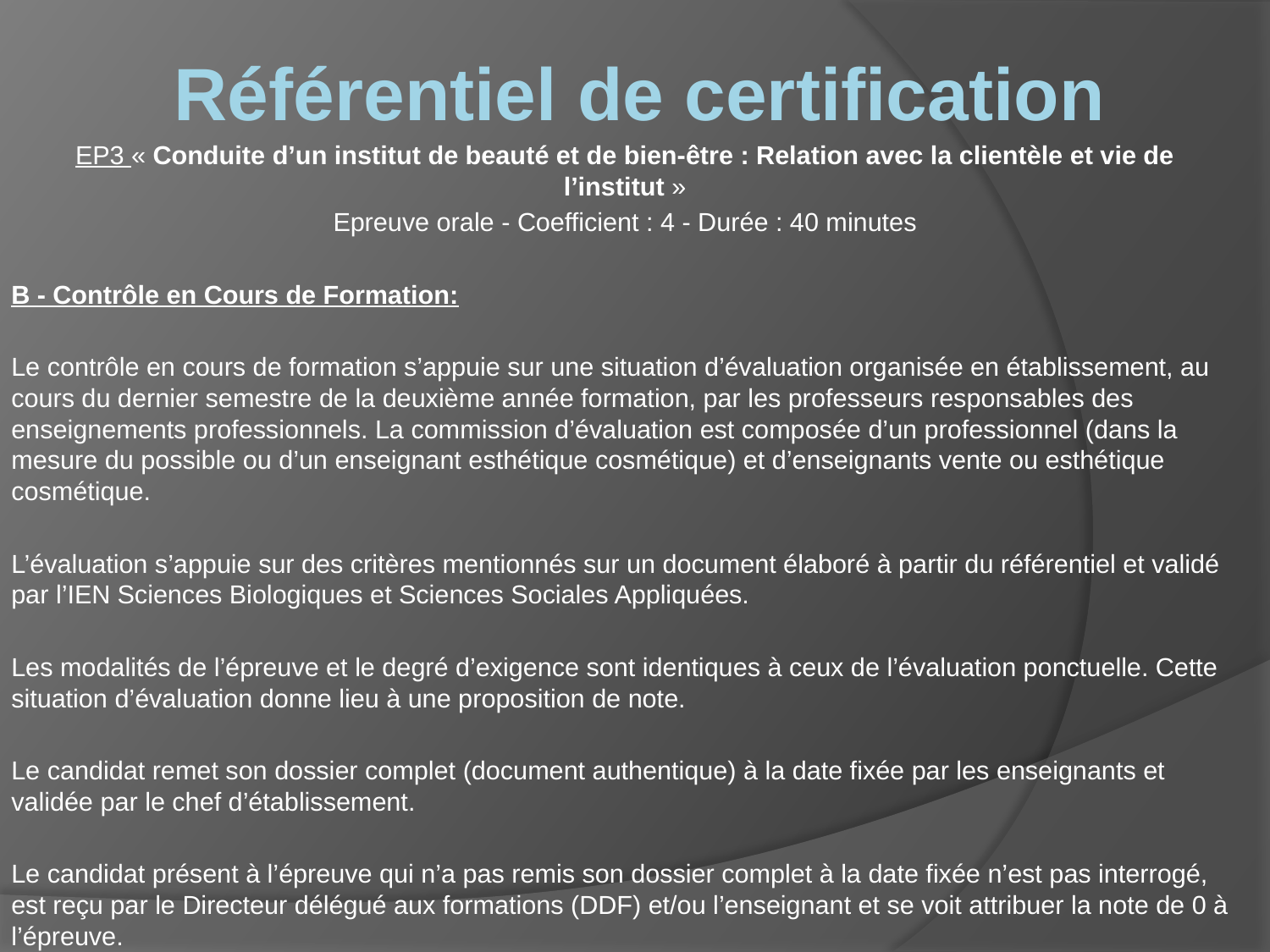

Référentiel de certification
EP3 « Conduite d’un institut de beauté et de bien-être : Relation avec la clientèle et vie de l’institut »
Epreuve orale - Coefficient : 4 - Durée : 40 minutes

B - Contrôle en Cours de Formation:

Le contrôle en cours de formation s’appuie sur une situation d’évaluation organisée en établissement, au cours du dernier semestre de la deuxième année formation, par les professeurs responsables des enseignements professionnels. La commission d’évaluation est composée d’un professionnel (dans la mesure du possible ou d’un enseignant esthétique cosmétique) et d’enseignants vente ou esthétique cosmétique.

L’évaluation s’appuie sur des critères mentionnés sur un document élaboré à partir du référentiel et validé par l’IEN Sciences Biologiques et Sciences Sociales Appliquées.

Les modalités de l’épreuve et le degré d’exigence sont identiques à ceux de l’évaluation ponctuelle. Cette situation d’évaluation donne lieu à une proposition de note.

Le candidat remet son dossier complet (document authentique) à la date fixée par les enseignants et validée par le chef d’établissement.

Le candidat présent à l’épreuve qui n’a pas remis son dossier complet à la date fixée n’est pas interrogé, est reçu par le Directeur délégué aux formations (DDF) et/ou l’enseignant et se voit attribuer la note de 0 à l’épreuve.